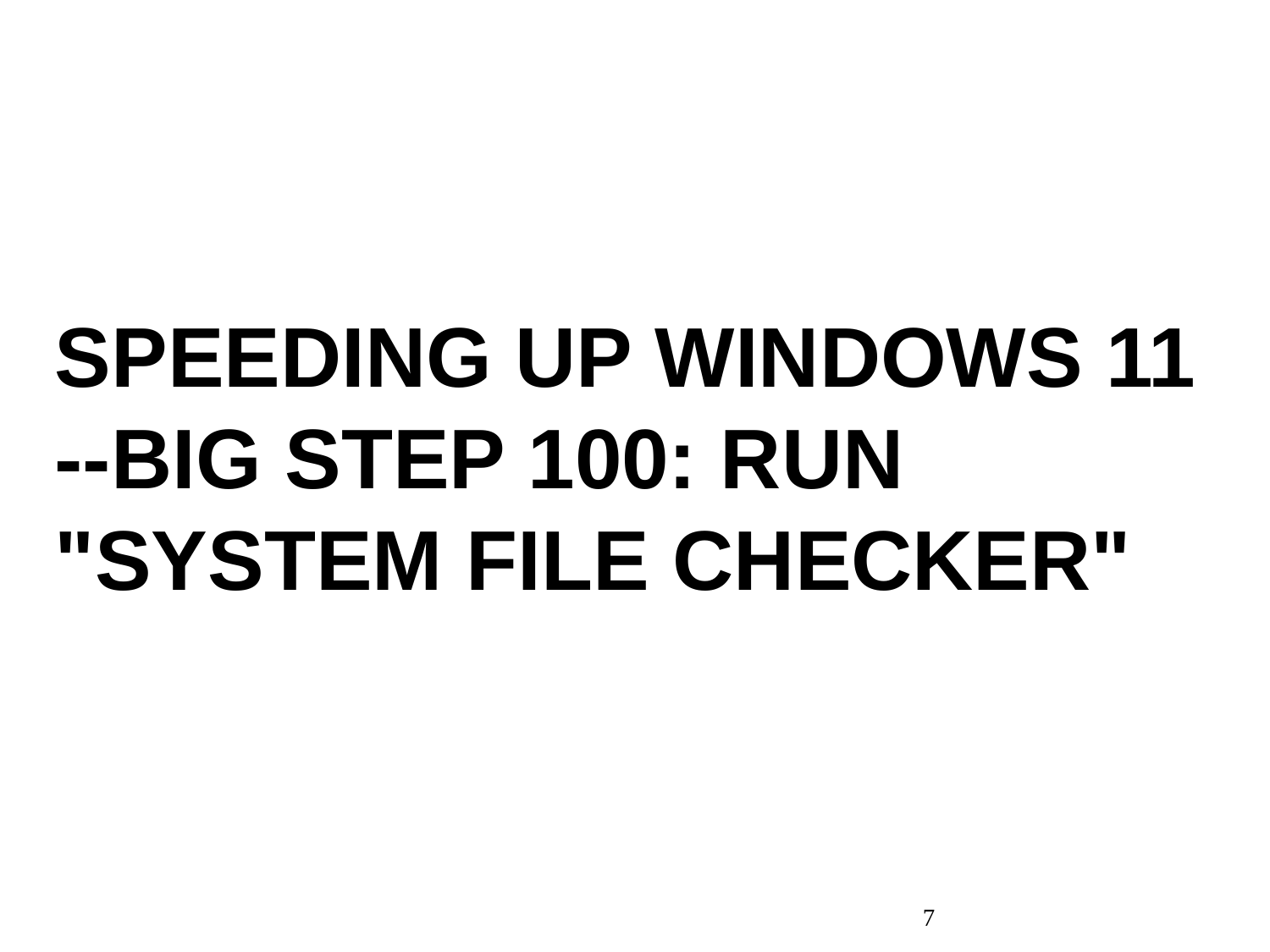

SPEEDING UP WINDOWS 11 --BIG STEP 100: RUN "SYSTEM FILE CHECKER"
7